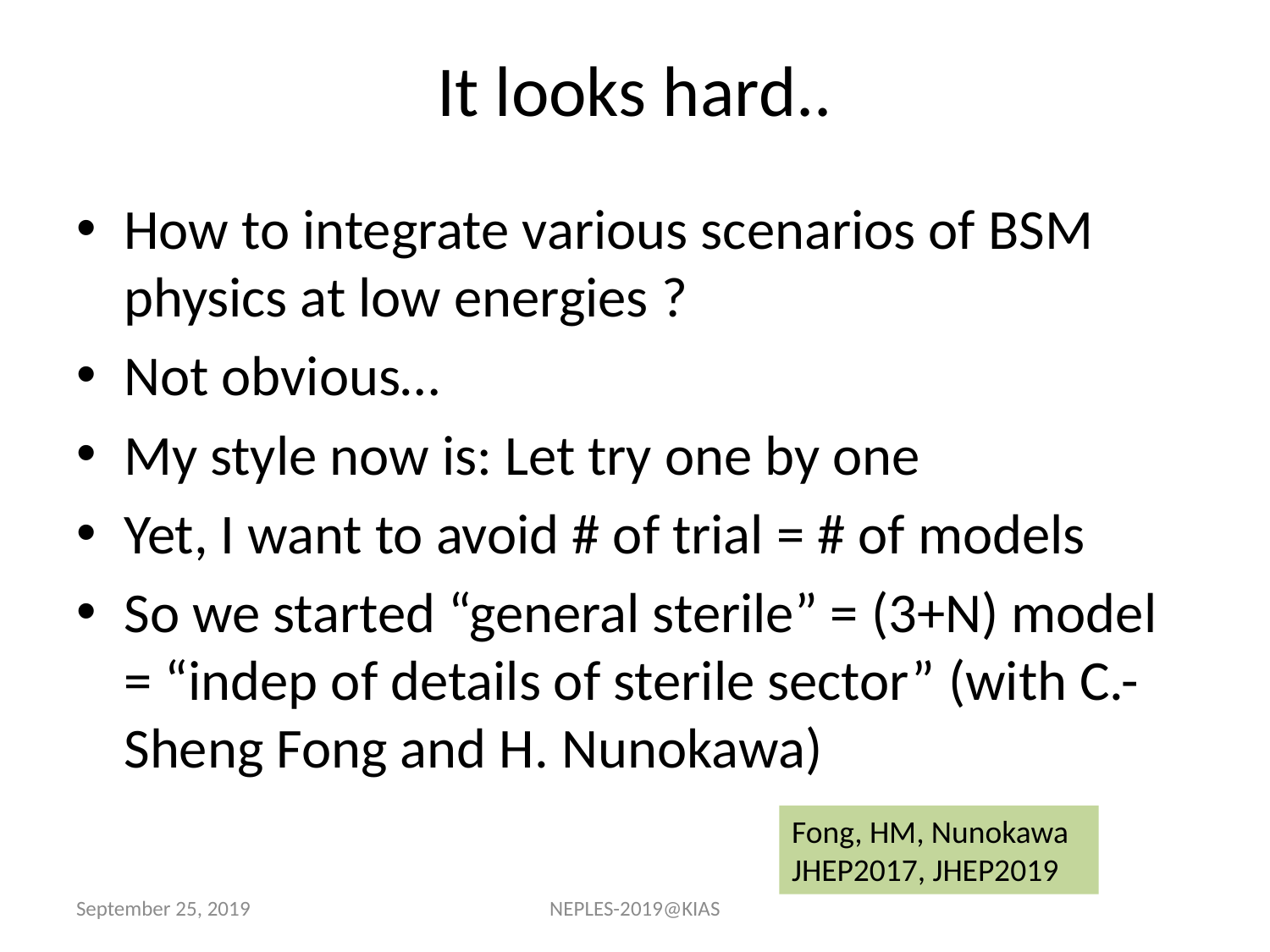

# It looks hard..
How to integrate various scenarios of BSM physics at low energies ?
Not obvious…
My style now is: Let try one by one
Yet, I want to avoid # of trial = # of models
So we started “general sterile” = (3+N) model = “indep of details of sterile sector” (with C.-Sheng Fong and H. Nunokawa)
Fong, HM, Nunokawa JHEP2017, JHEP2019
September 25, 2019
NEPLES-2019@KIAS